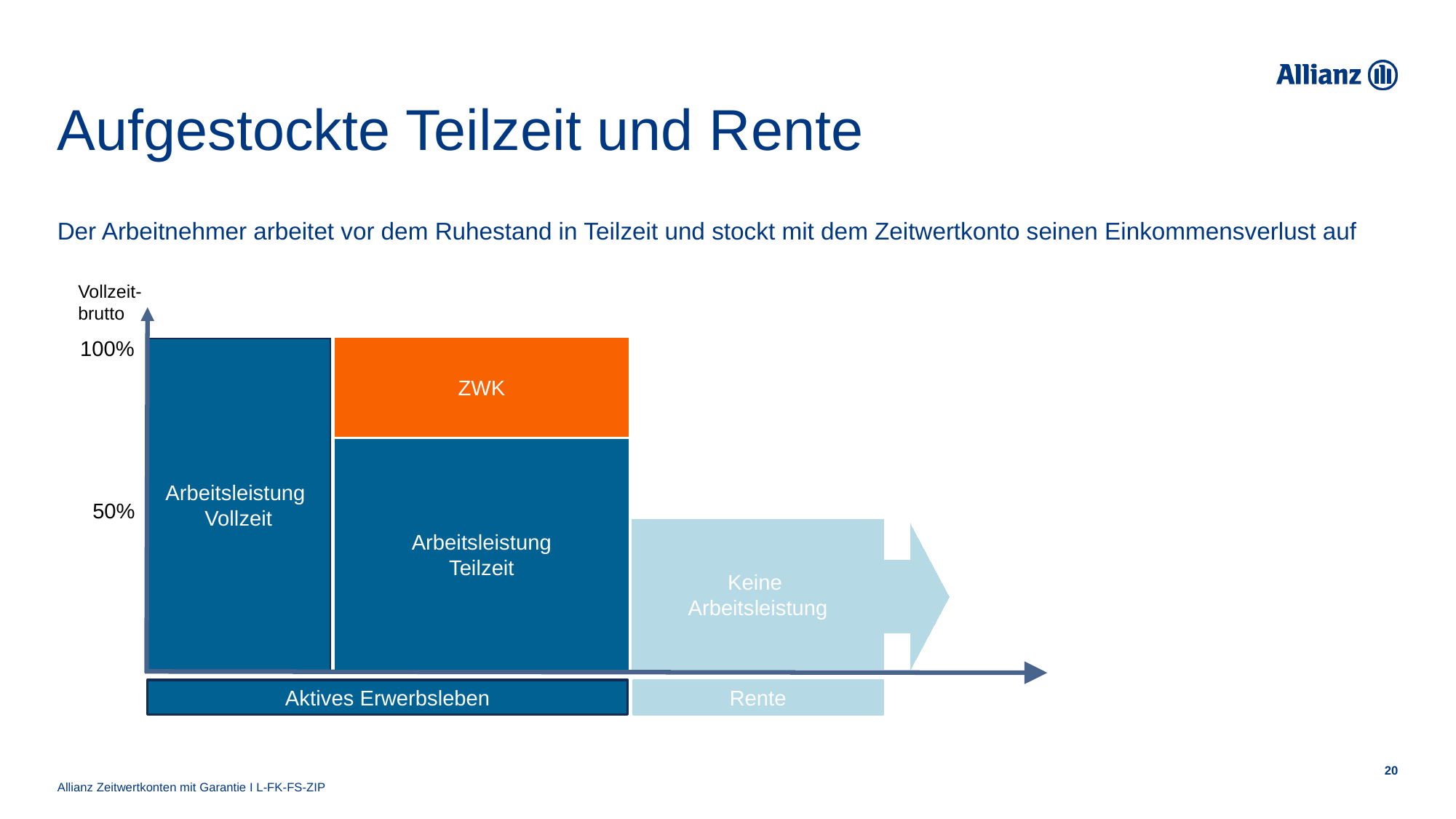

# Aufgestockte Teilzeit und Rente
Der Arbeitnehmer arbeitet vor dem Ruhestand in Teilzeit und stockt mit dem Zeitwertkonto seinen Einkommensverlust auf
Vollzeit- brutto

100%
ZWK
Arbeitsleistung
Vollzeit
Arbeitsleistung
Teilzeit
50%
Keine
Arbeitsleistung

Aktives Erwerbsleben
Rente
Allianz Zeitwertkonten mit Garantie I L-FK-FS-ZIP
20